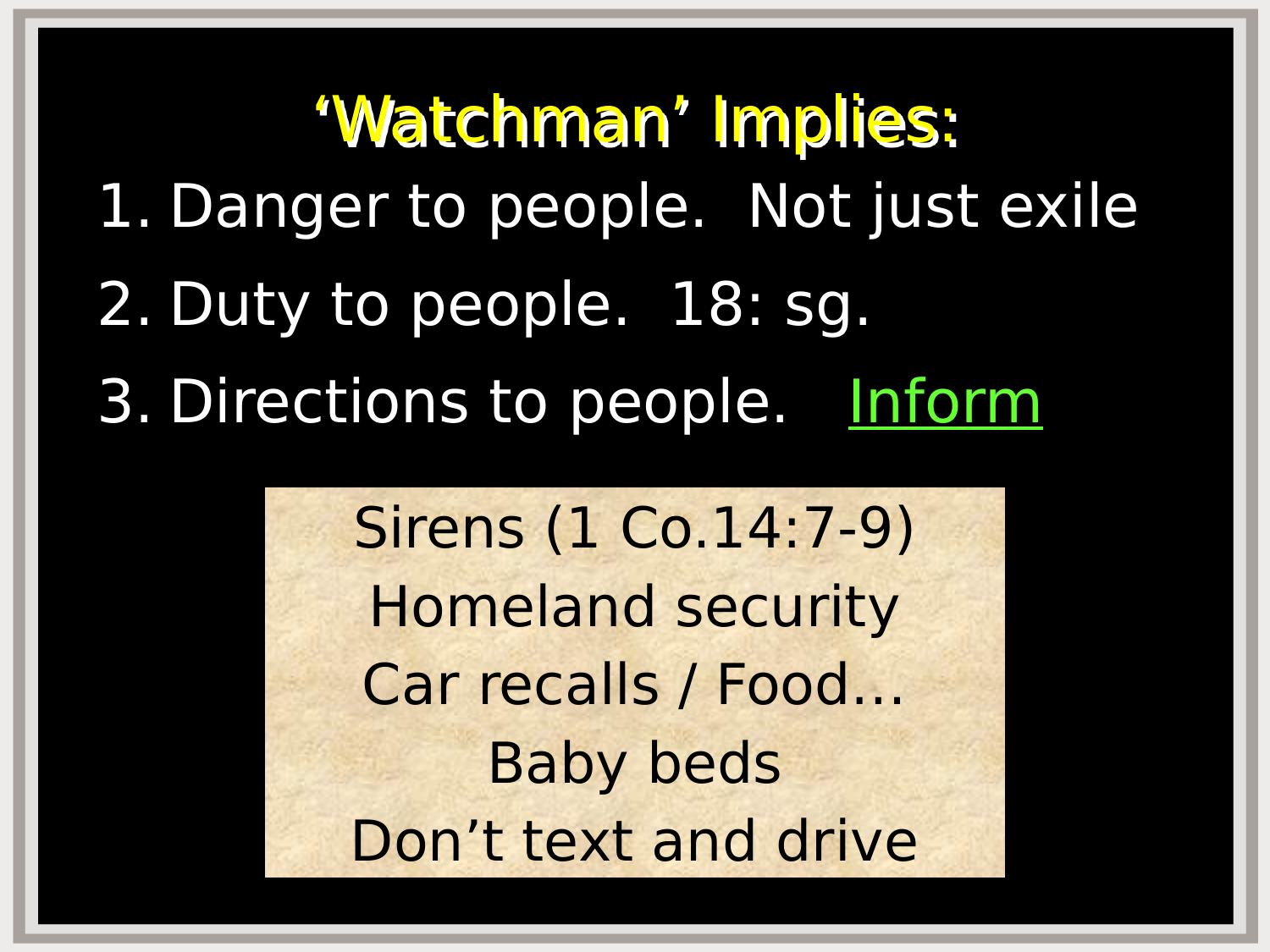

# ‘Watchman’ Implies:
Danger to people.  Not just exile
Duty to people.  18: sg.
Directions to people.   Inform

Sirens (1 Co.14:7-9)
Homeland security
Car recalls / Food…
Baby beds
Don’t text and drive